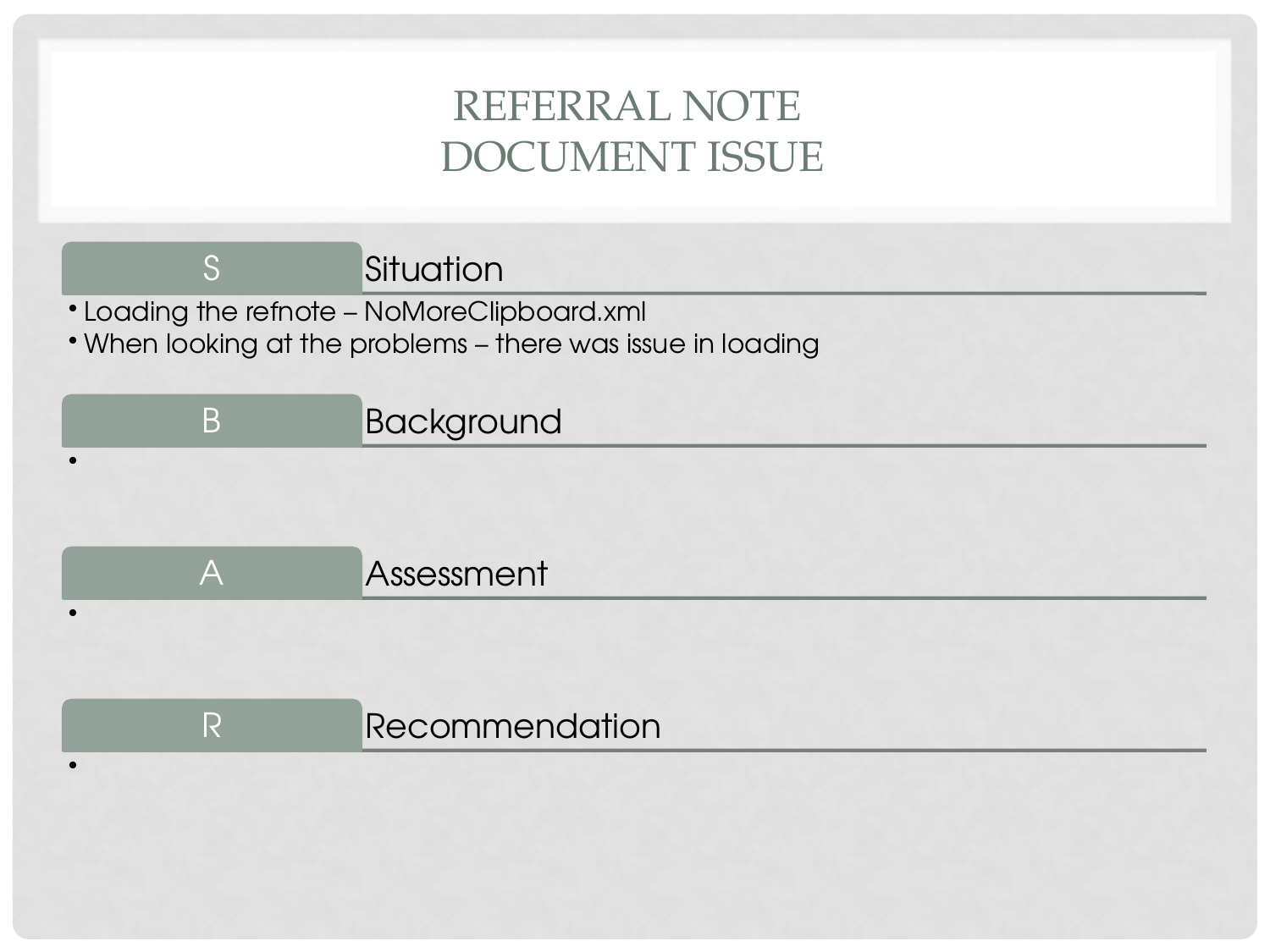

# Referral Note Document Issue
Situation
S
Loading the refnote – NoMoreClipboard.xml
When looking at the problems – there was issue in loading
Background
B

Assessment
A

Recommendation
R